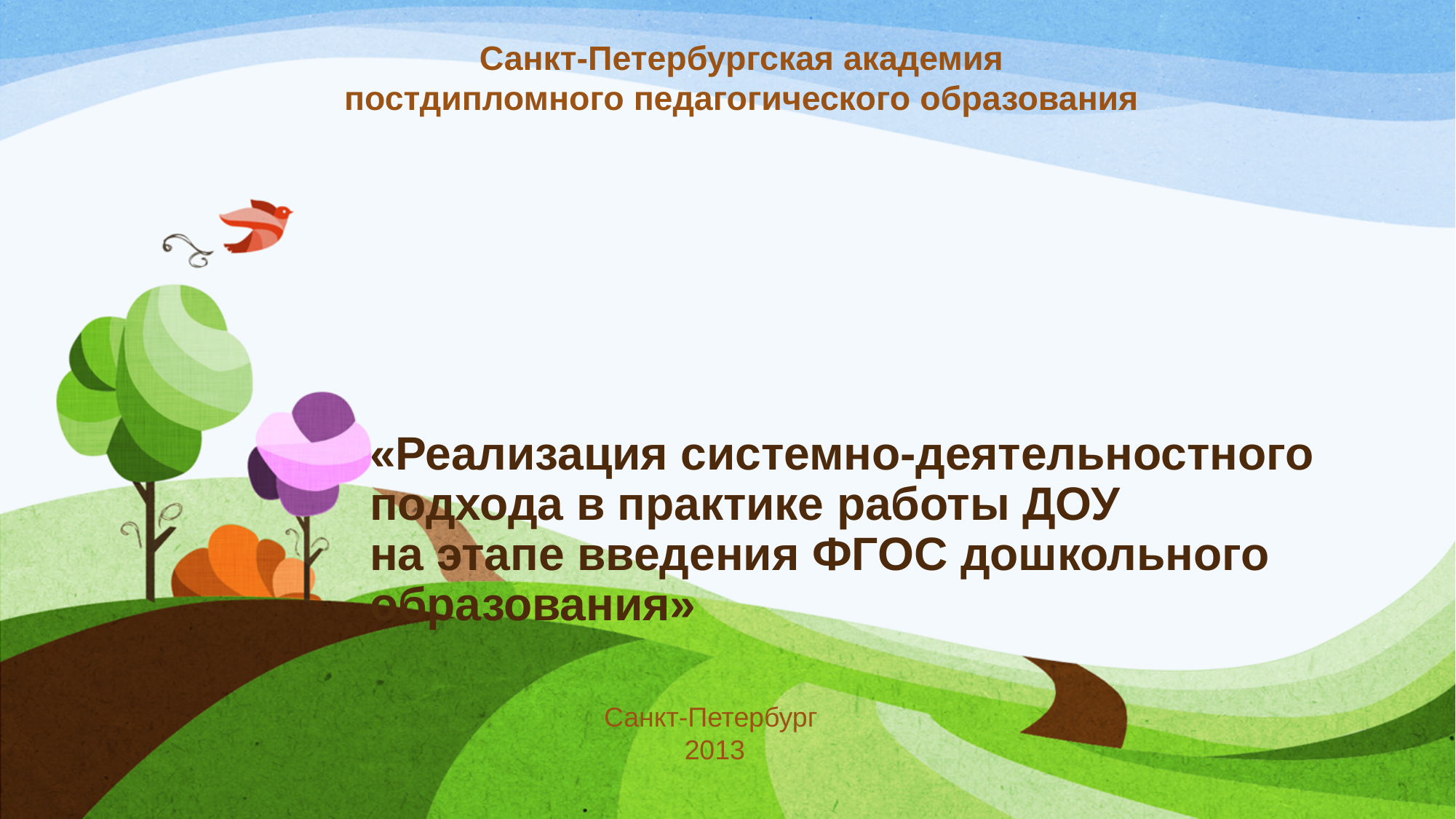

Санкт-Петербургская академия постдипломного педагогического образования

# «Реализация системно-деятельностного подхода в практике работы ДОУ на этапе введения ФГОС дошкольного образования»
Санкт-Петербург
 2013